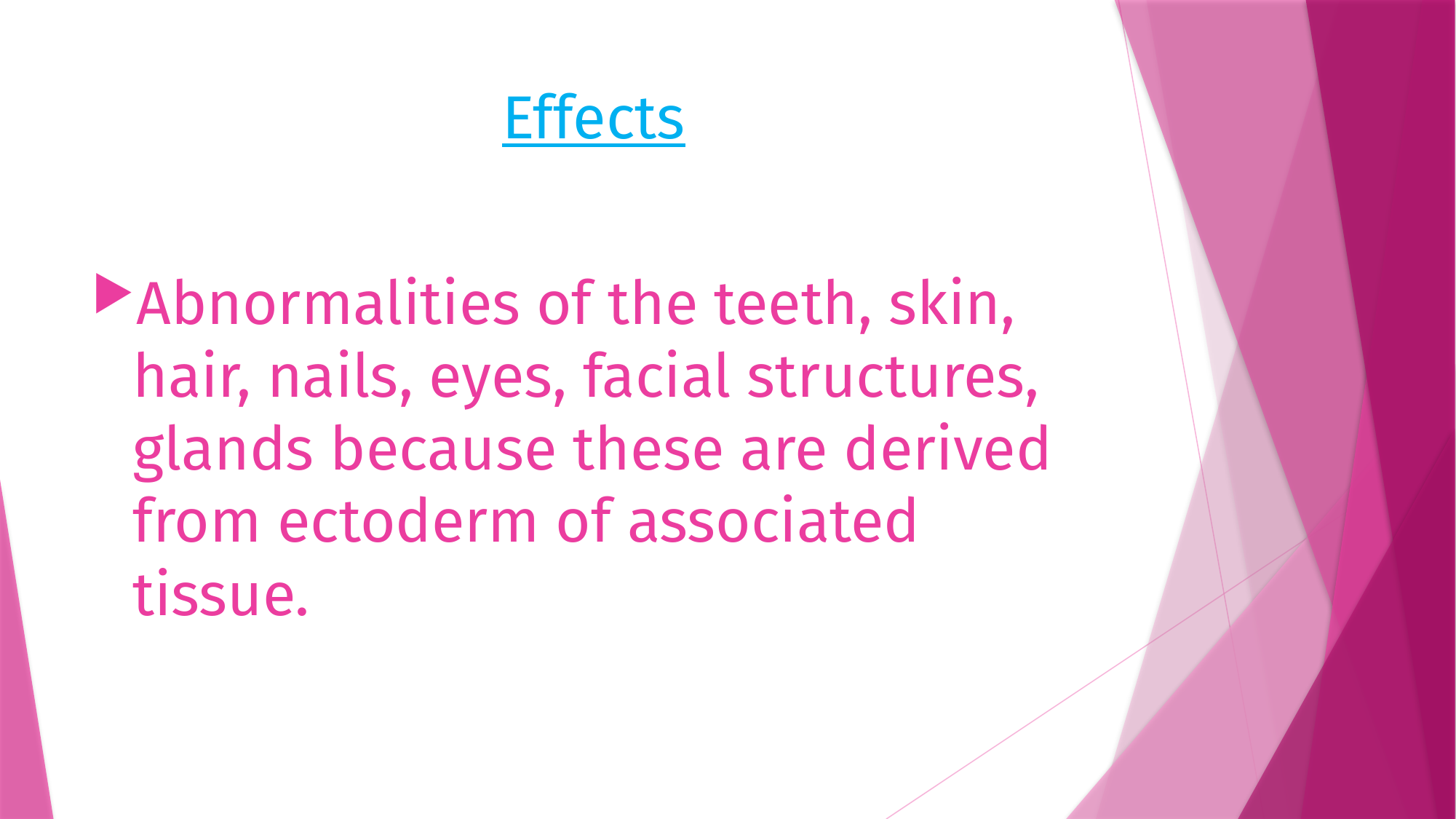

# Effects
Abnormalities of the teeth, skin, hair, nails, eyes, facial structures, glands because these are derived from ectoderm of associated tissue.